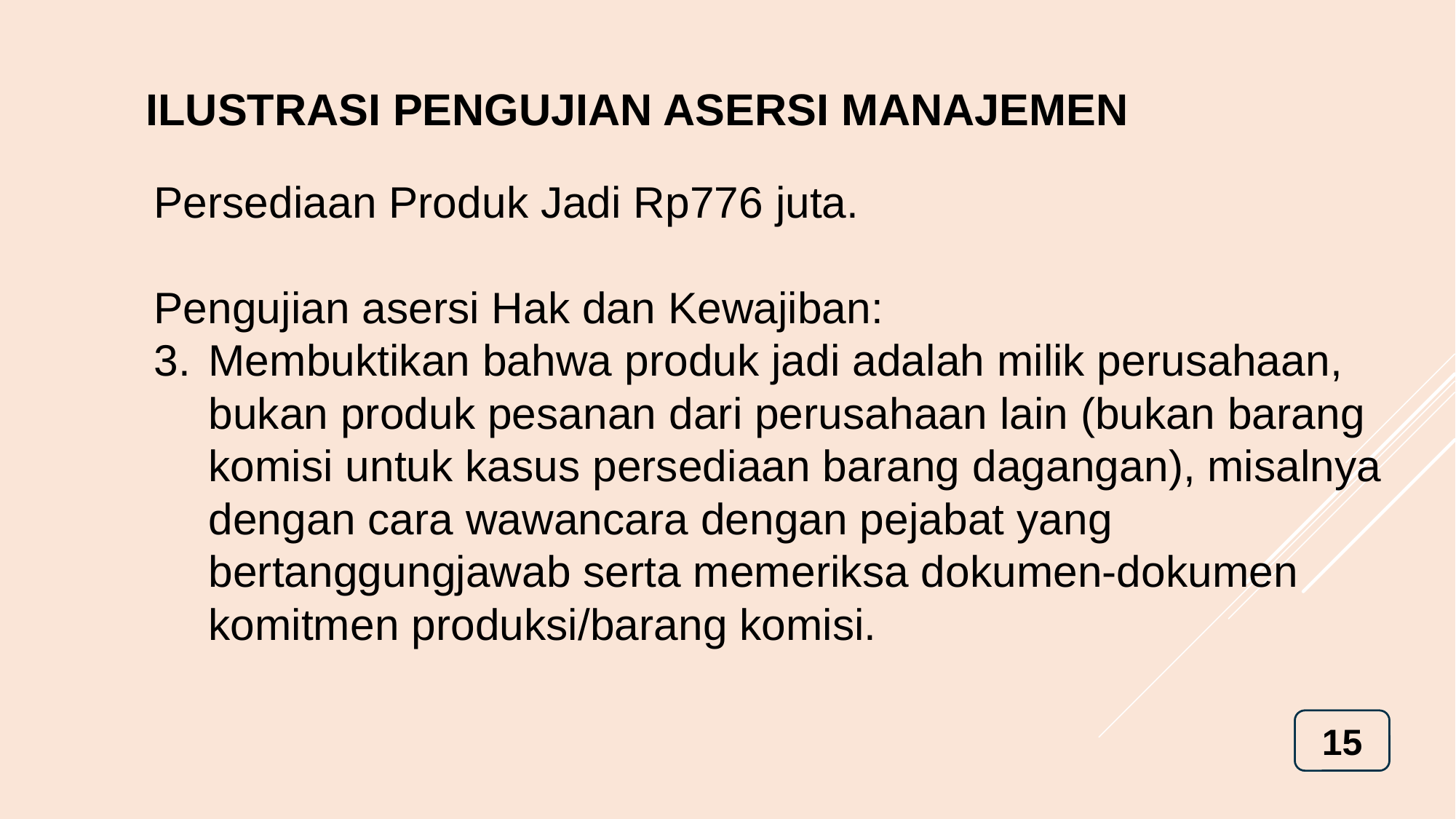

# Ilustrasi Pengujian Asersi Manajemen
Persediaan Produk Jadi Rp776 juta.

Pengujian asersi Hak dan Kewajiban:
Membuktikan bahwa produk jadi adalah milik perusahaan, bukan produk pesanan dari perusahaan lain (bukan barang komisi untuk kasus persediaan barang dagangan), misalnya dengan cara wawancara dengan pejabat yang bertanggungjawab serta memeriksa dokumen-dokumen komitmen produksi/barang komisi.